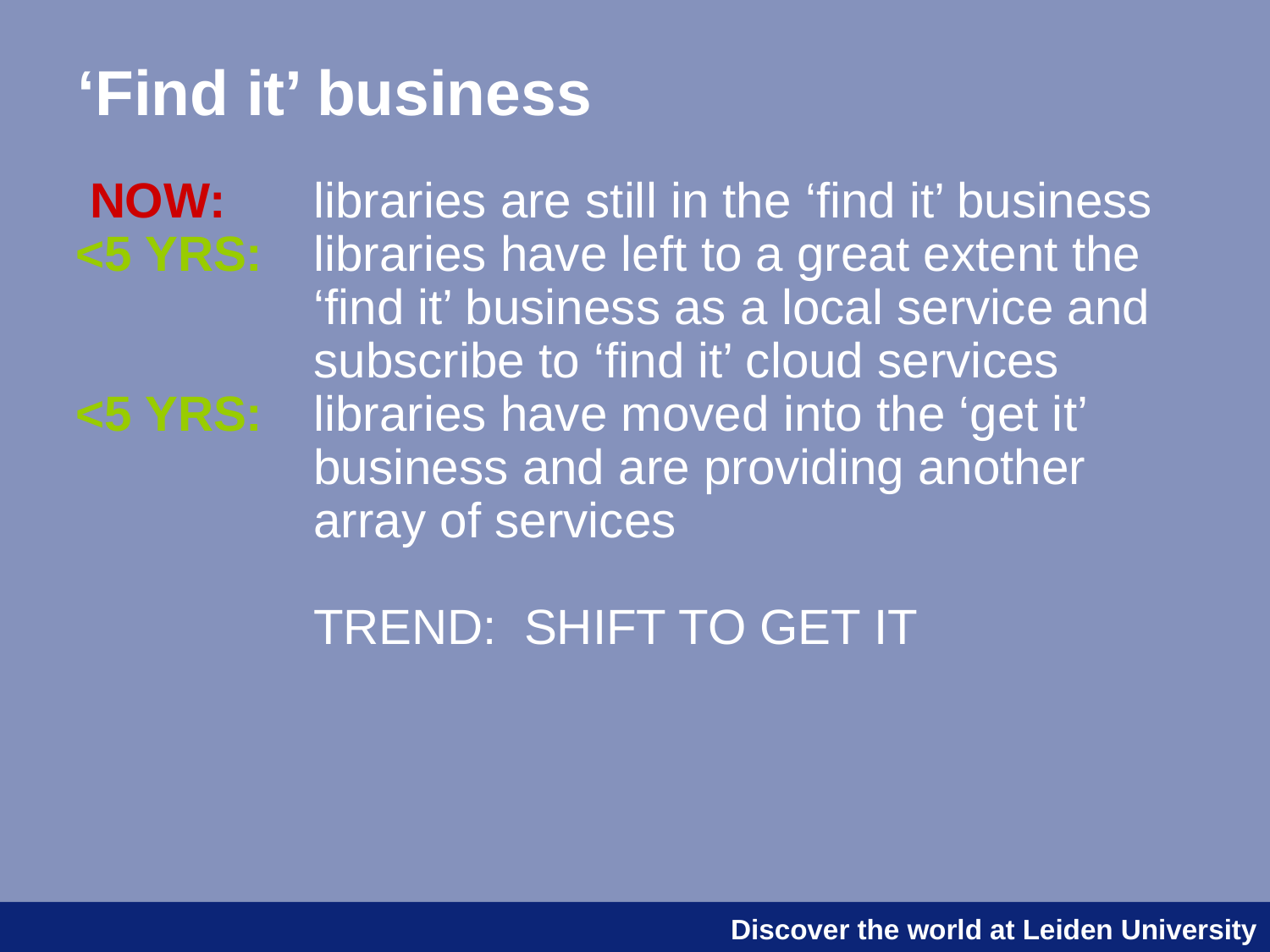

# ‘Find it’ business
 NOW:	libraries are still in the ‘find it’ business
<5 YRS: 	libraries have left to a great extent the ‘find it’ business as a local service and subscribe to ‘find it’ cloud services
<5 YRS: 	libraries have moved into the ‘get it’ business and are providing another array of services

	TREND:  SHIFT TO GET IT